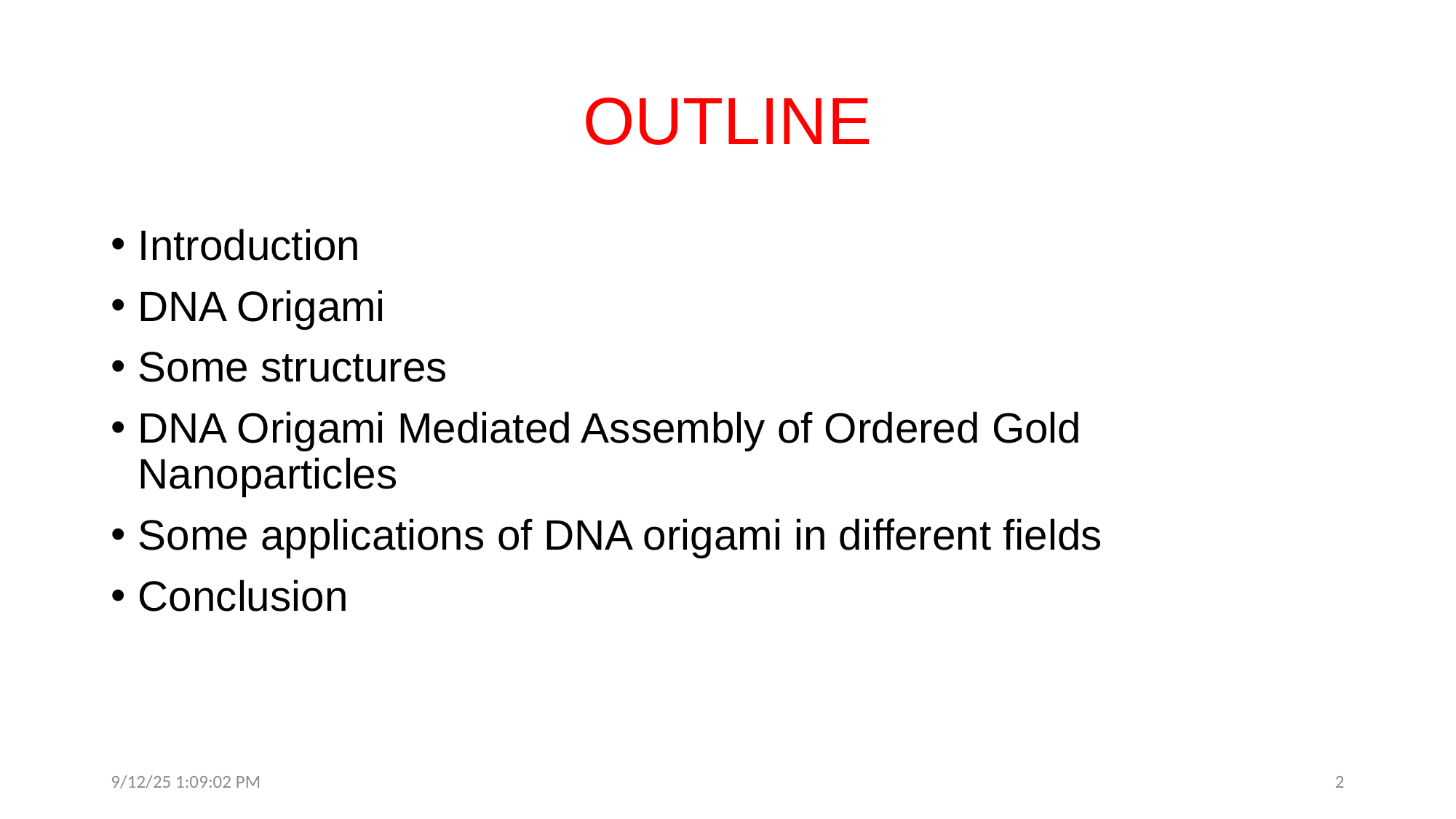

# OUTLINE
Introduction
DNA Origami
Some structures
DNA Origami Mediated Assembly of Ordered Gold Nanoparticles
Some applications of DNA origami in diﬀerent ﬁelds
Conclusion

9/12/25 1:09:02 PM
2